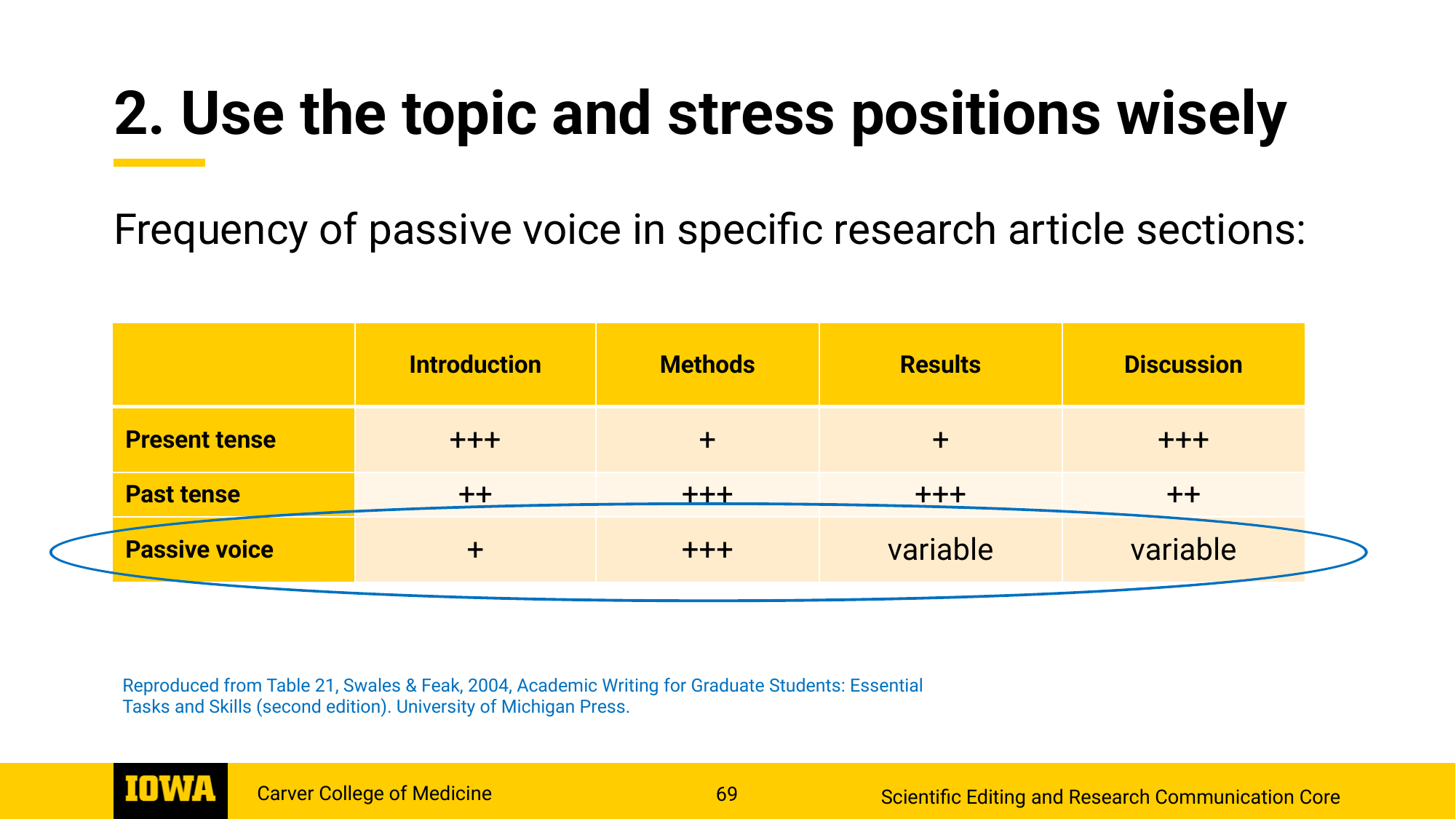

# 2. Use the topic and stress positions wisely
Frequency of passive voice in specific research article sections:

|  | Introduction | Methods | Results | Discussion |
| --- | --- | --- | --- | --- |
| Present tense | +++ | + | + | +++ |
| Past tense | ++ | +++ | +++ | ++ |
| Passive voice | + | +++ | variable | variable |

Reproduced from Table 21, Swales & Feak, 2004, Academic Writing for Graduate Students: Essential Tasks and Skills (second edition). University of Michigan Press.
Scientific Editing and Research Communication Core